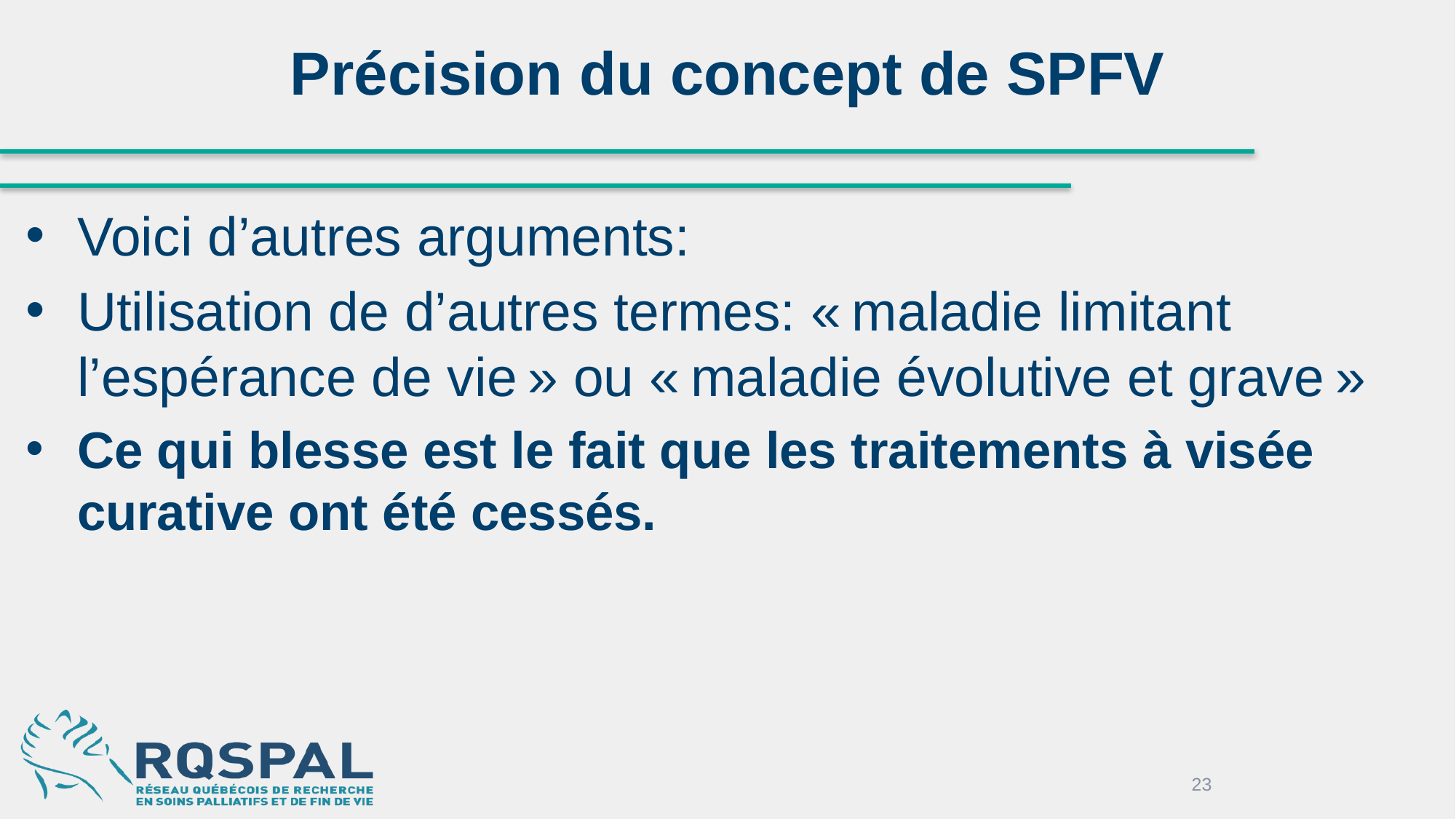

# Précision du concept de SPFV
Voici d’autres arguments:
Utilisation de d’autres termes: « maladie limitant l’espérance de vie » ou « maladie évolutive et grave »
Ce qui blesse est le fait que les traitements à visée curative ont été cessés.
23